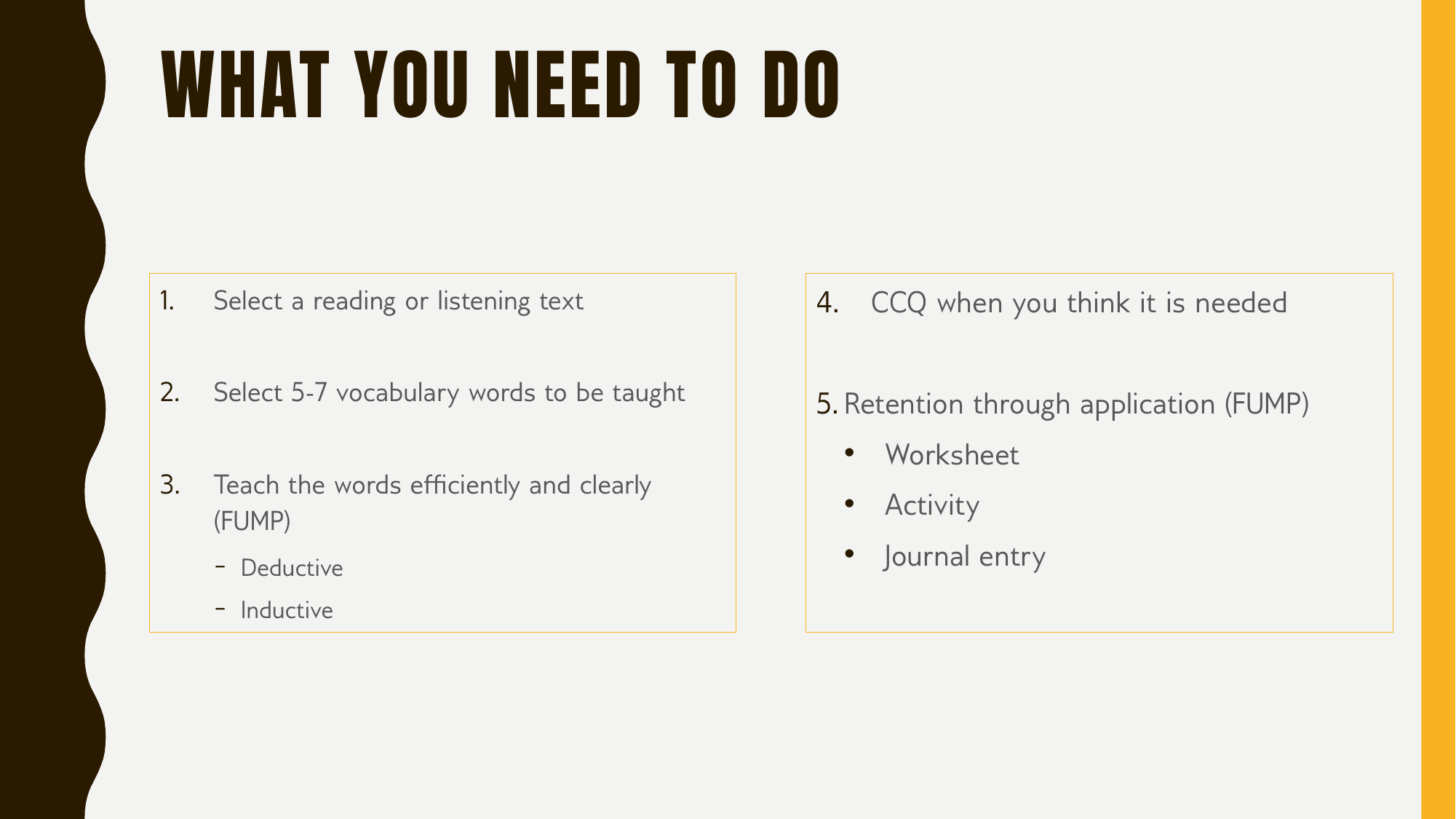

# What you need to do
Select a reading or listening text

Select 5-7 vocabulary words to be taught

Teach the words efficiently and clearly (FUMP)
Deductive
Inductive

CCQ when you think it is needed

Retention through application (FUMP)
Worksheet
Activity
Journal entry